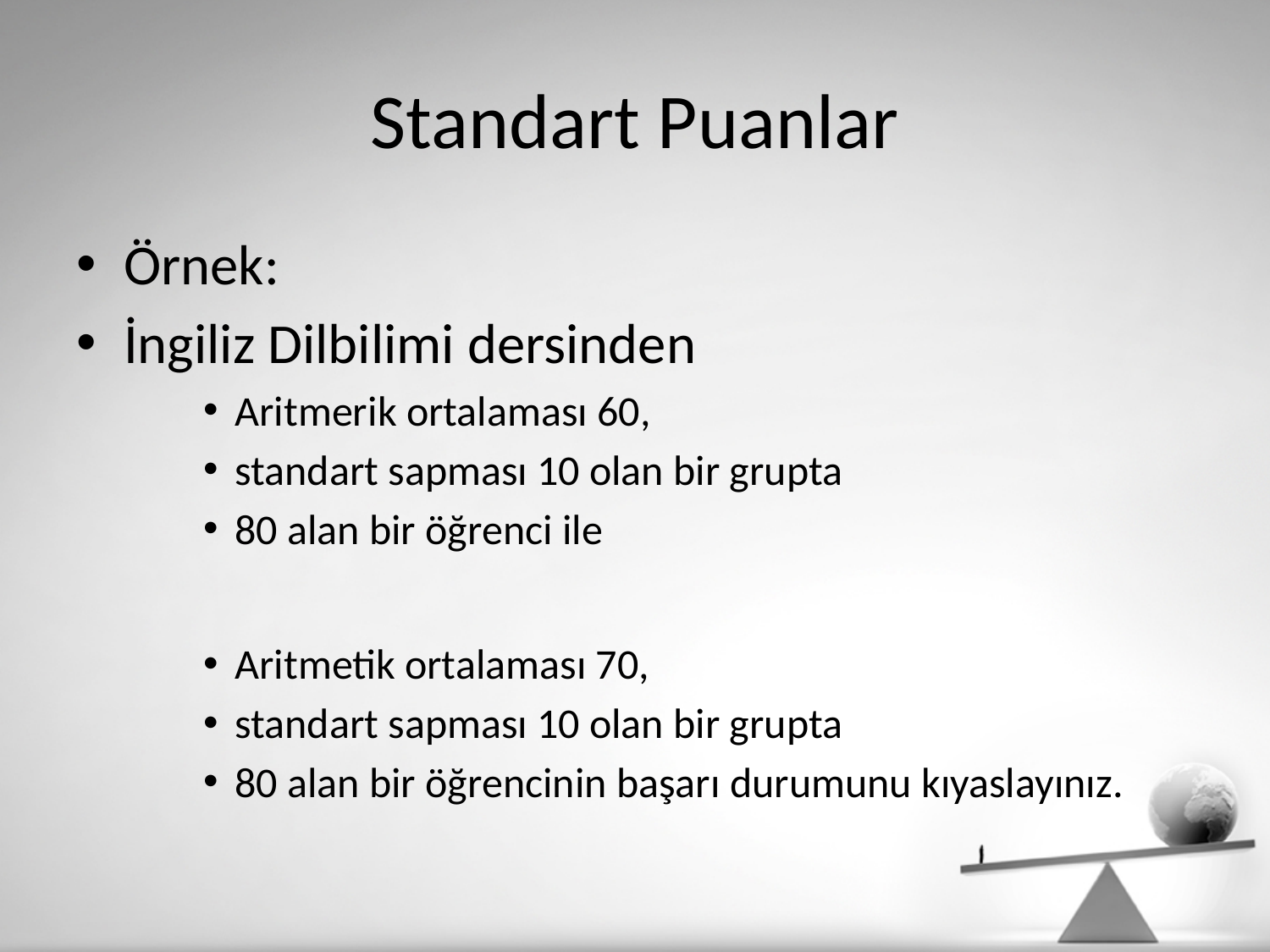

# Standart Puanlar
Örnek:
İngiliz Dilbilimi dersinden
Aritmerik ortalaması 60,
standart sapması 10 olan bir grupta
80 alan bir öğrenci ile

Aritmetik ortalaması 70,
standart sapması 10 olan bir grupta
80 alan bir öğrencinin başarı durumunu kıyaslayınız.